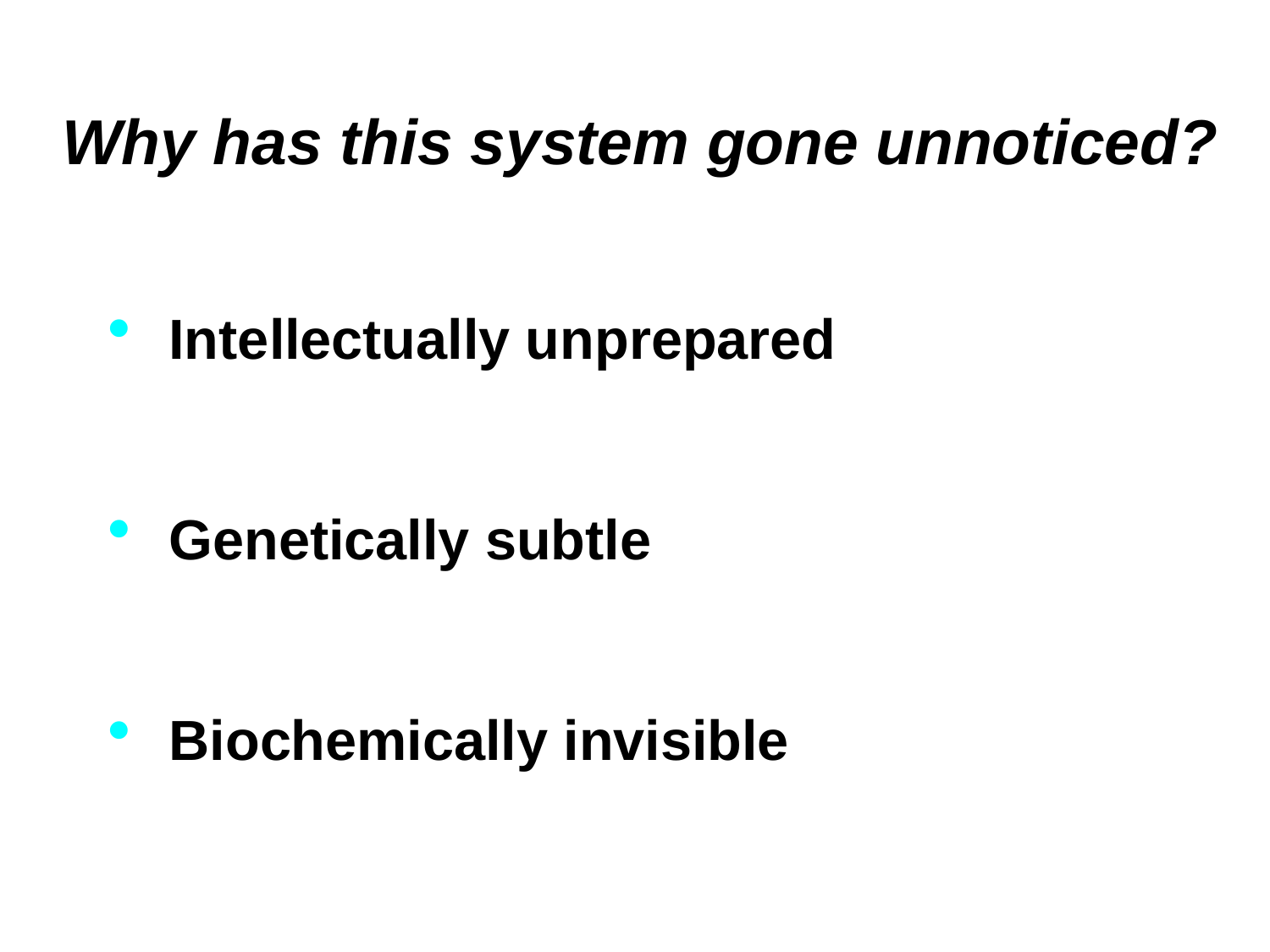

Why has this system gone unnoticed?
  Intellectually unprepared
  Genetically subtle
  Biochemically invisible